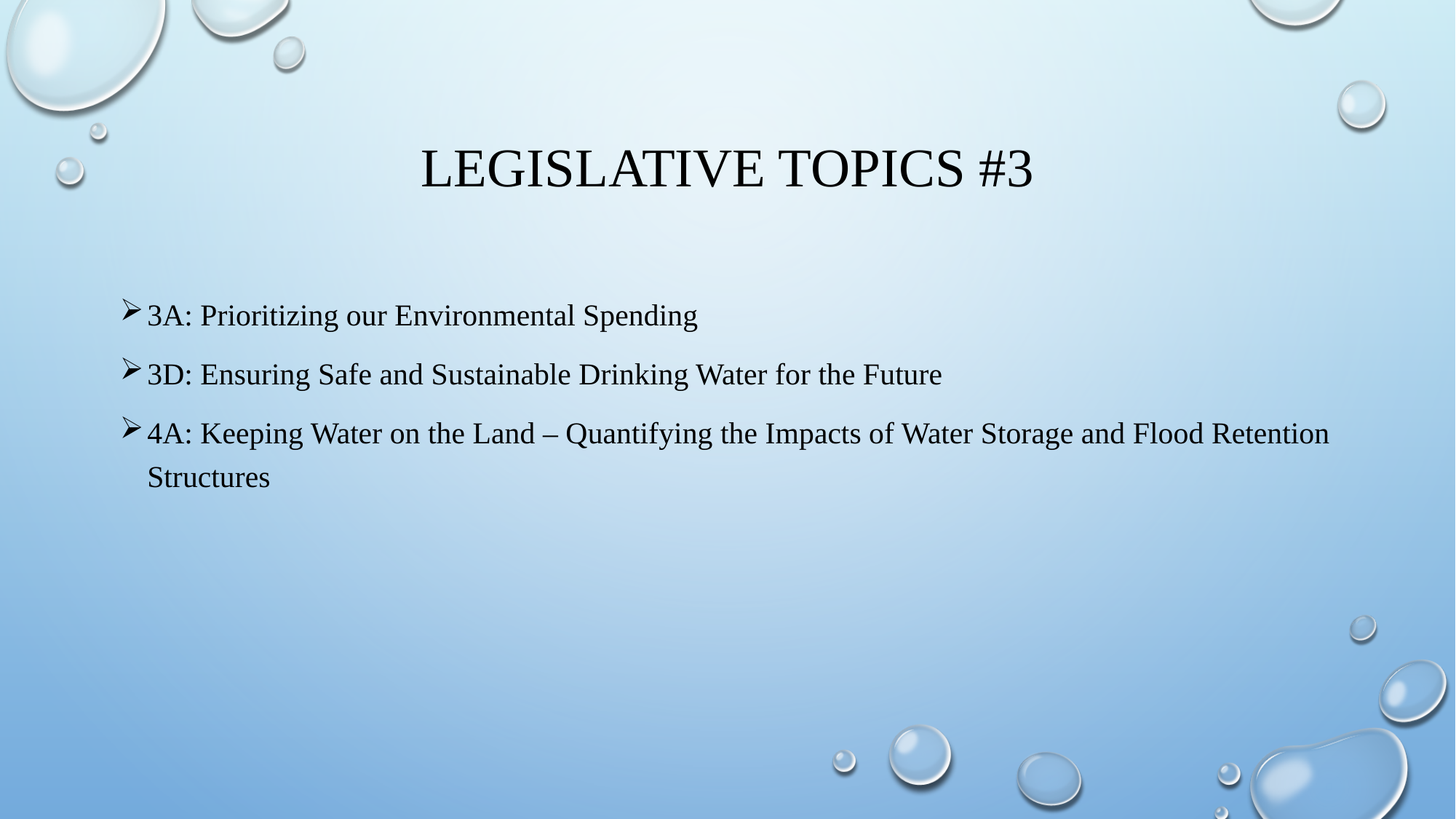

# Legislative Topics #3
3A: Prioritizing our Environmental Spending
3D: Ensuring Safe and Sustainable Drinking Water for the Future
4A: Keeping Water on the Land – Quantifying the Impacts of Water Storage and Flood Retention Structures